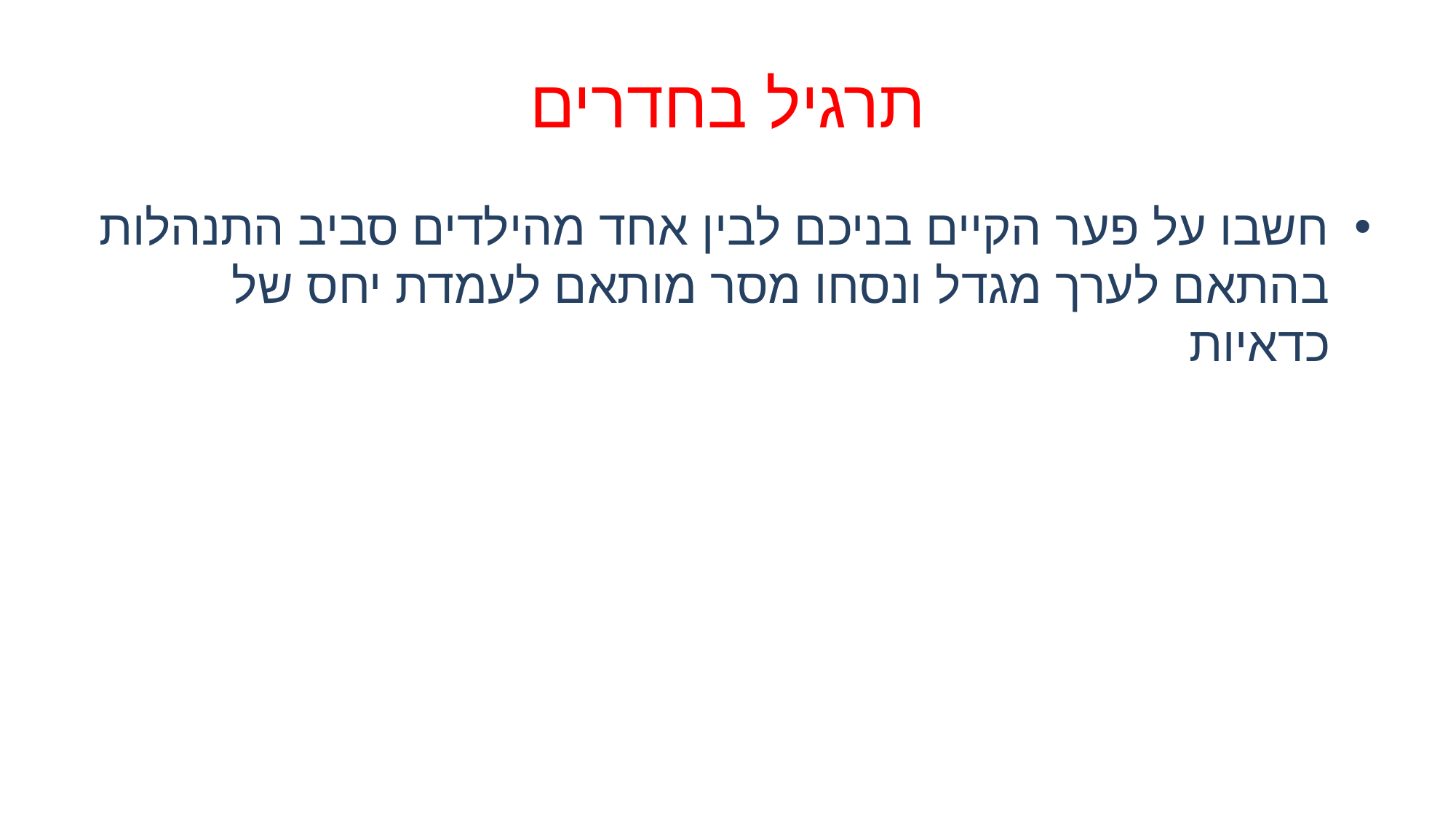

# תרגיל בחדרים
חשבו על פער הקיים בניכם לבין אחד מהילדים סביב התנהלות בהתאם לערך מגדל ונסחו מסר מותאם לעמדת יחס של כדאיות